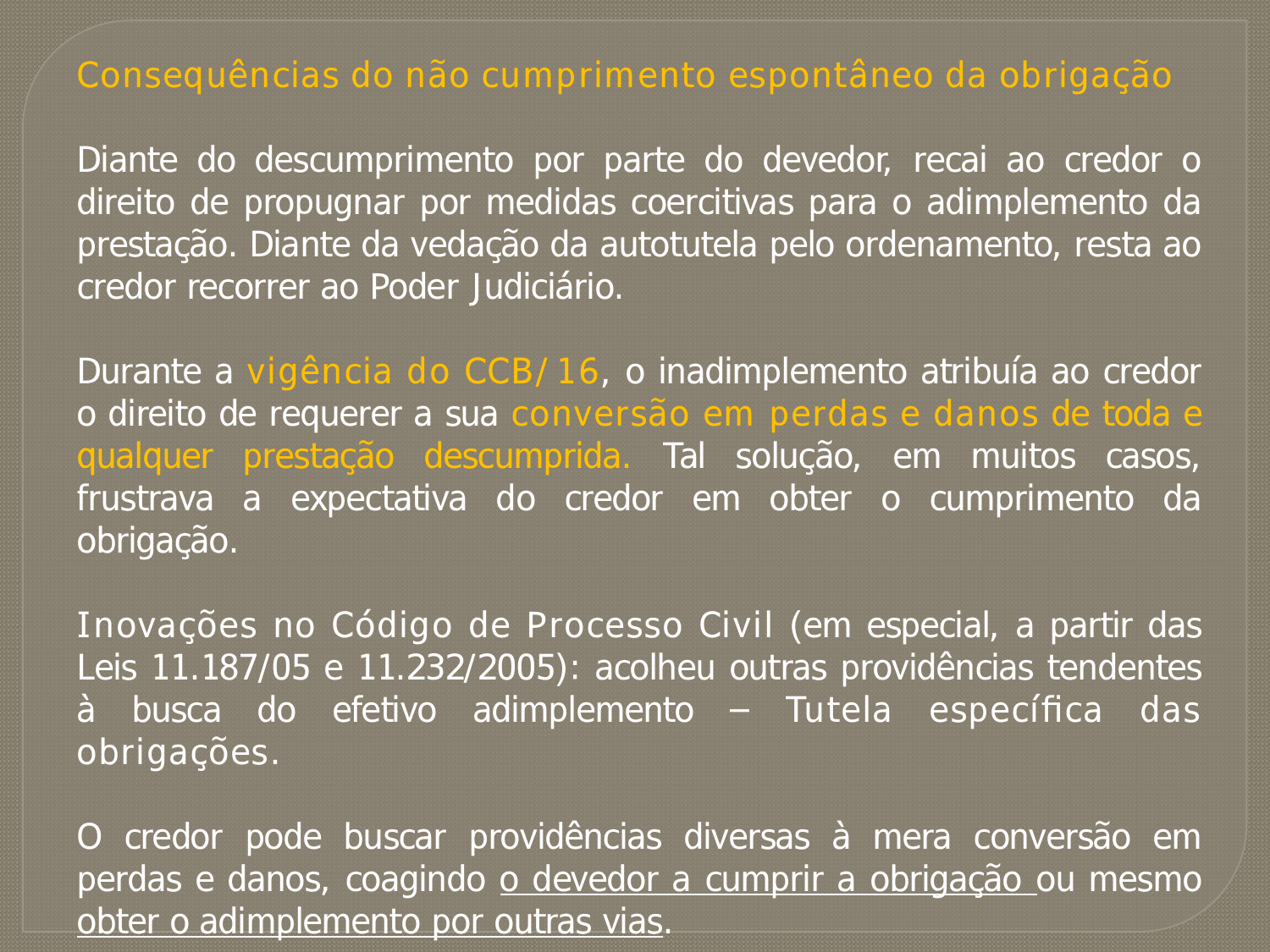

Consequências do não cumprimento espontâneo da obrigação

Diante do descumprimento por parte do devedor, recai ao credor o direito de propugnar por medidas coercitivas para o adimplemento da prestação. Diante da vedação da autotutela pelo ordenamento, resta ao credor recorrer ao Poder Judiciário.

Durante a vigência do CCB/16, o inadimplemento atribuía ao credor o direito de requerer a sua conversão em perdas e danos de toda e qualquer prestação descumprida. Tal solução, em muitos casos, frustrava a expectativa do credor em obter o cumprimento da obrigação.

Inovações no Código de Processo Civil (em especial, a partir das Leis 11.187/05 e 11.232/2005): acolheu outras providências tendentes à busca do efetivo adimplemento – Tutela específica das obrigações.

O credor pode buscar providências diversas à mera conversão em perdas e danos, coagindo o devedor a cumprir a obrigação ou mesmo obter o adimplemento por outras vias.